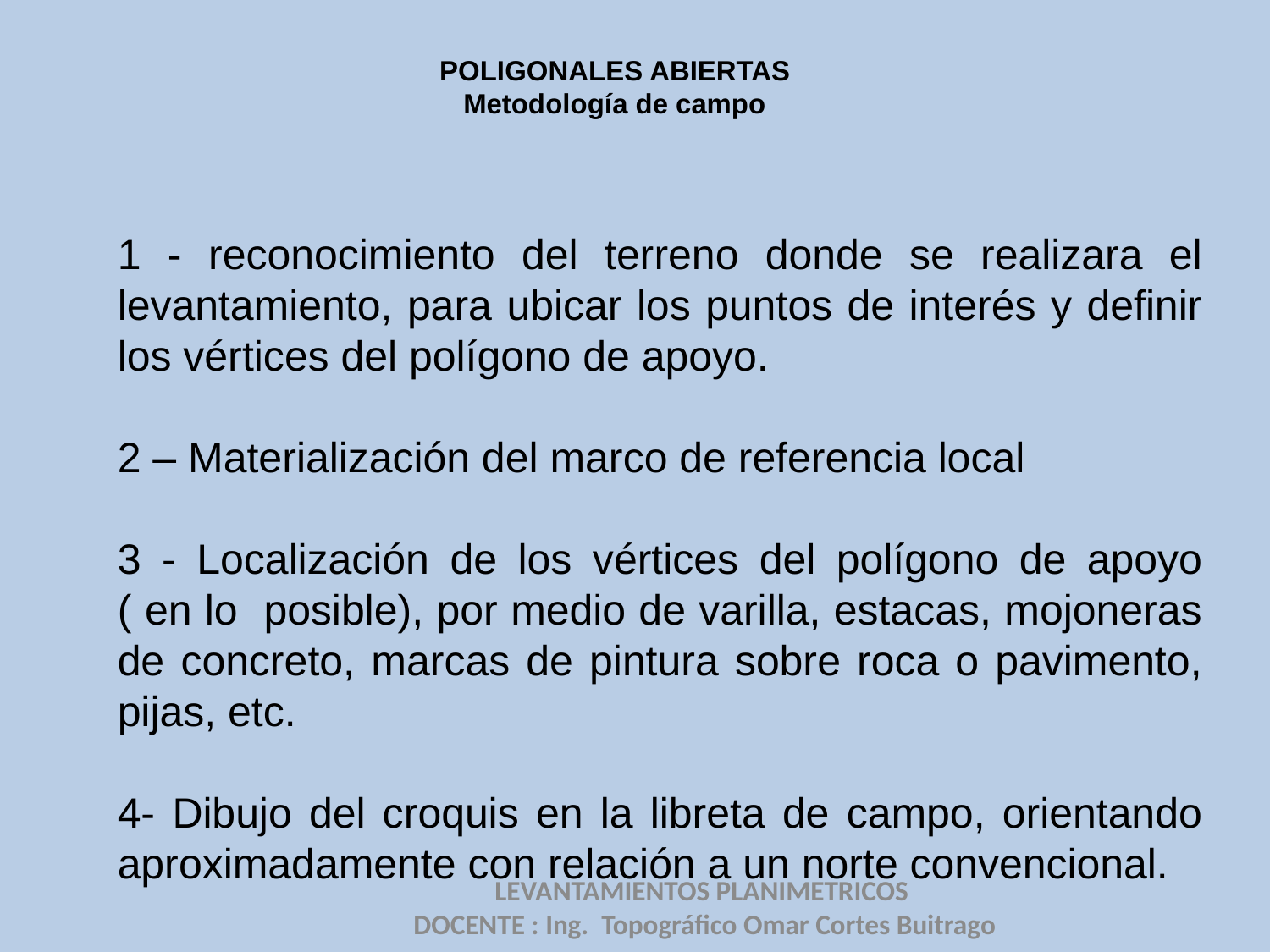

# POLIGONALES ABIERTAS Metodología de campo
1 - reconocimiento del terreno donde se realizara el levantamiento, para ubicar los puntos de interés y definir los vértices del polígono de apoyo.

2 – Materialización del marco de referencia local

3 - Localización de los vértices del polígono de apoyo ( en lo  posible), por medio de varilla, estacas, mojoneras de concreto, marcas de pintura sobre roca o pavimento, pijas, etc.

4- Dibujo del croquis en la libreta de campo, orientando aproximadamente con relación a un norte convencional.

LEVANTAMIENTOS PLANIMETRICOS
DOCENTE : Ing.  Topográfico Omar Cortes Buitrago